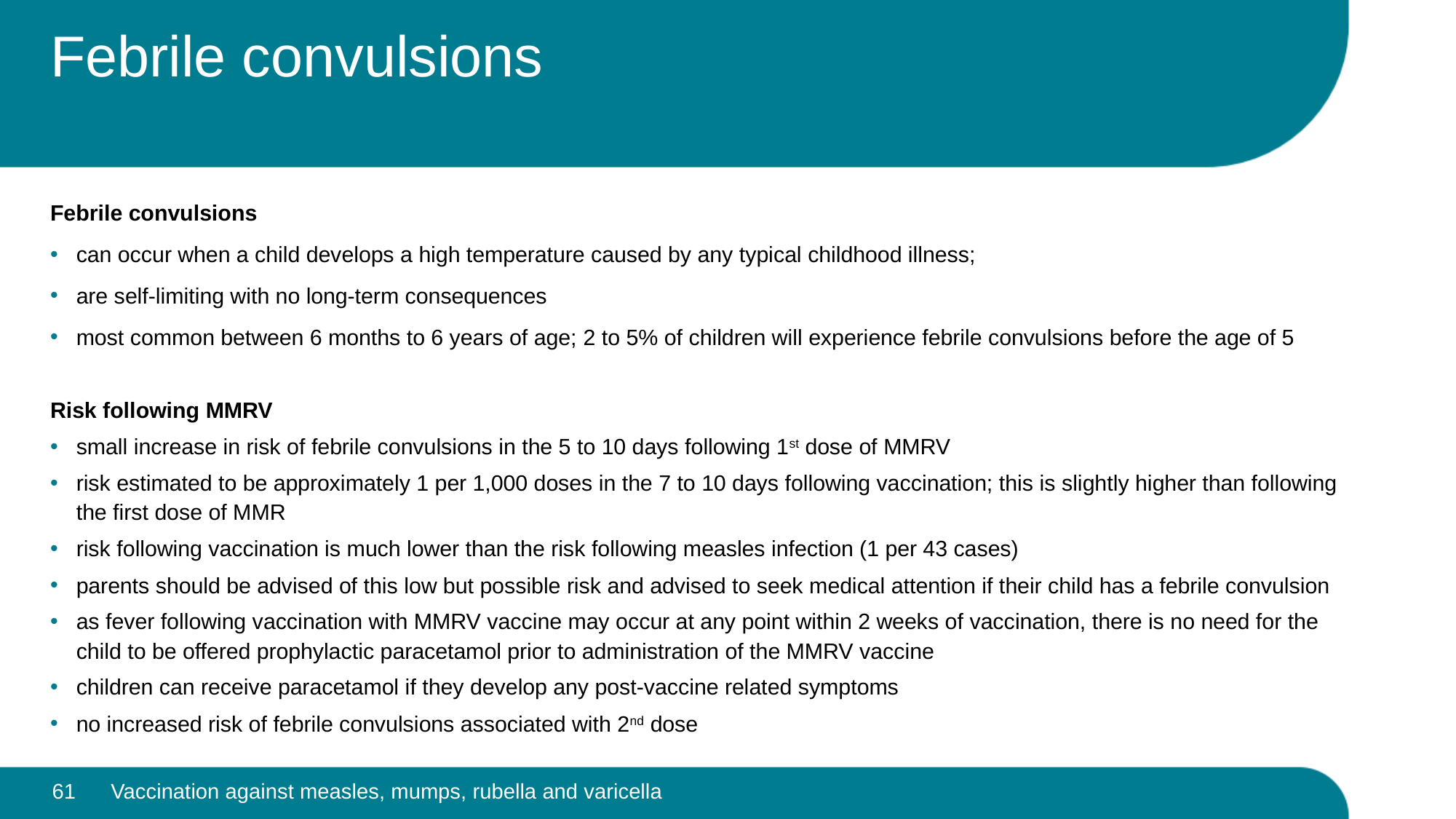

# Febrile convulsions
Febrile convulsions
can occur when a child develops a high temperature caused by any typical childhood illness;
are self-limiting with no long-term consequences
most common between 6 months to 6 years of age; 2 to 5% of children will experience febrile convulsions before the age of 5

Risk following MMRV
small increase in risk of febrile convulsions in the 5 to 10 days following 1st dose of MMRV
risk estimated to be approximately 1 per 1,000 doses in the 7 to 10 days following vaccination; this is slightly higher than following the first dose of MMR
risk following vaccination is much lower than the risk following measles infection (1 per 43 cases)
parents should be advised of this low but possible risk and advised to seek medical attention if their child has a febrile convulsion
as fever following vaccination with MMRV vaccine may occur at any point within 2 weeks of vaccination, there is no need for the child to be offered prophylactic paracetamol prior to administration of the MMRV vaccine
children can receive paracetamol if they develop any post-vaccine related symptoms
no increased risk of febrile convulsions associated with 2nd dose
61
Vaccination against measles, mumps, rubella and varicella